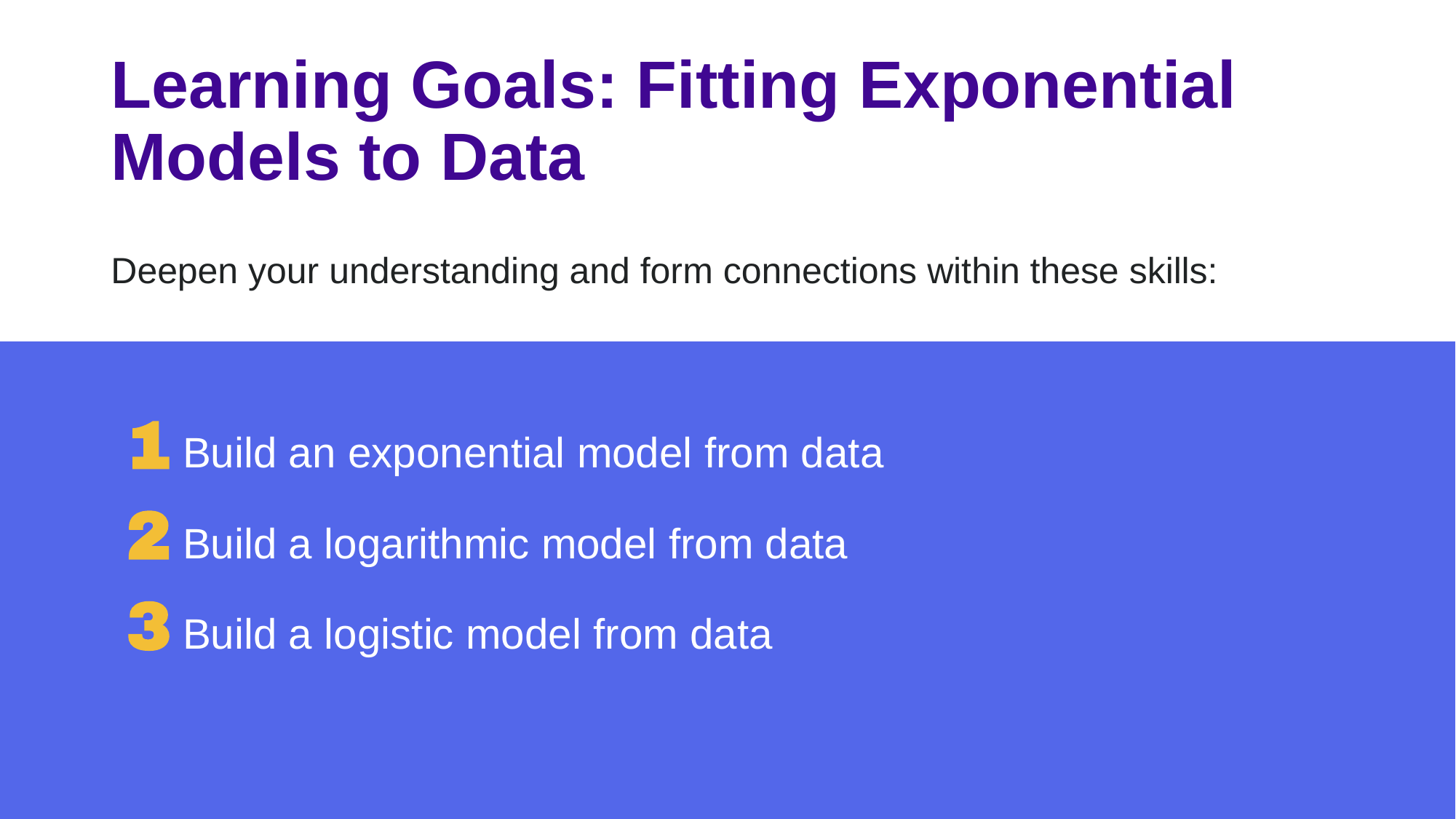

# Learning Goals: Fitting Exponential Models to Data
Deepen your understanding and form connections within these skills:

1 Build an exponential model from data
2 Build a logarithmic model from data
3 Build a logistic model from data